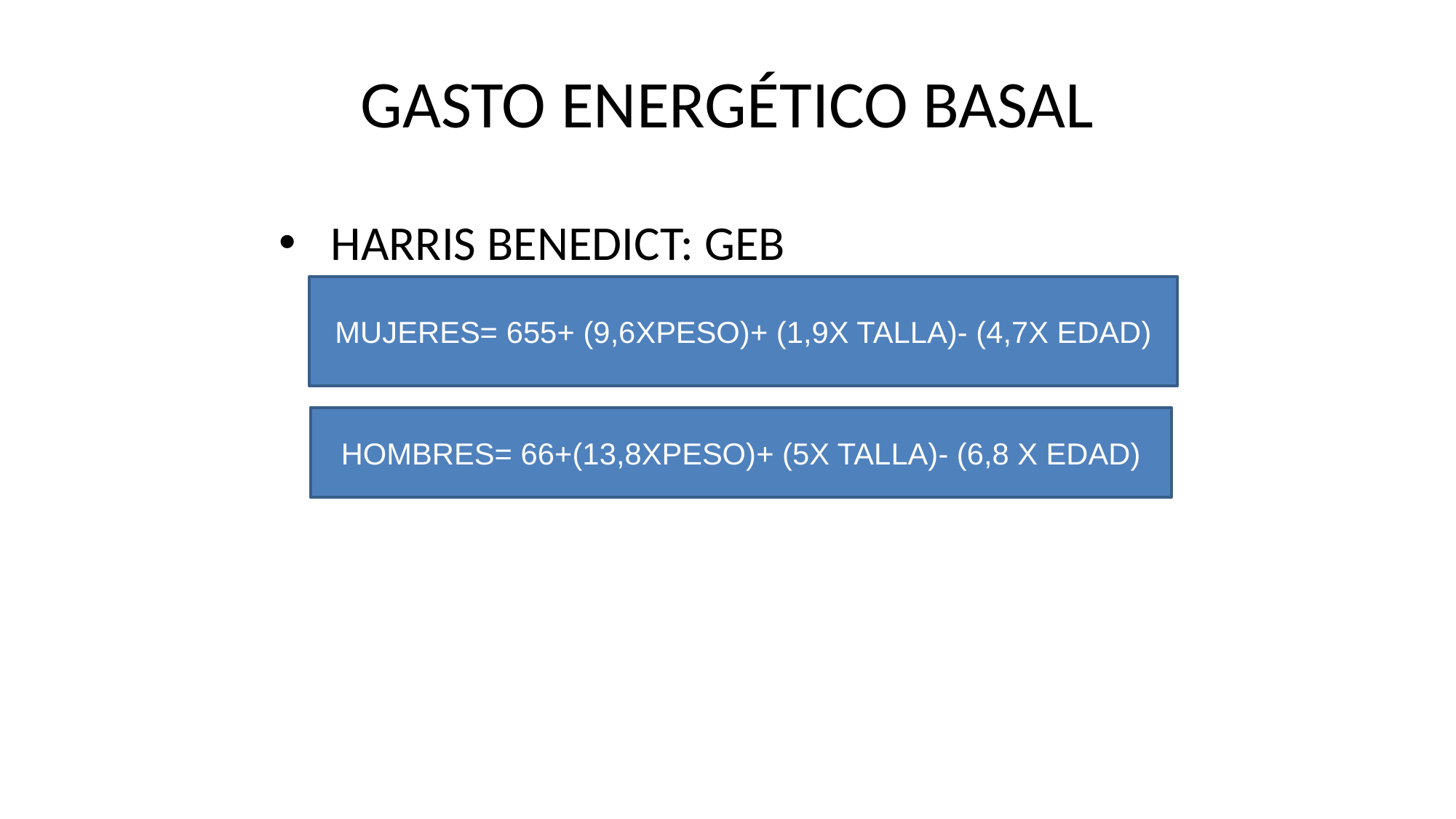

# GASTO ENERGÉTICO BASAL
HARRIS BENEDICT: GEB

MUJERES= 655+ (9,6XPESO)+ (1,9X TALLA)- (4,7X EDAD)
HOMBRES= 66+(13,8XPESO)+ (5X TALLA)- (6,8 X EDAD)